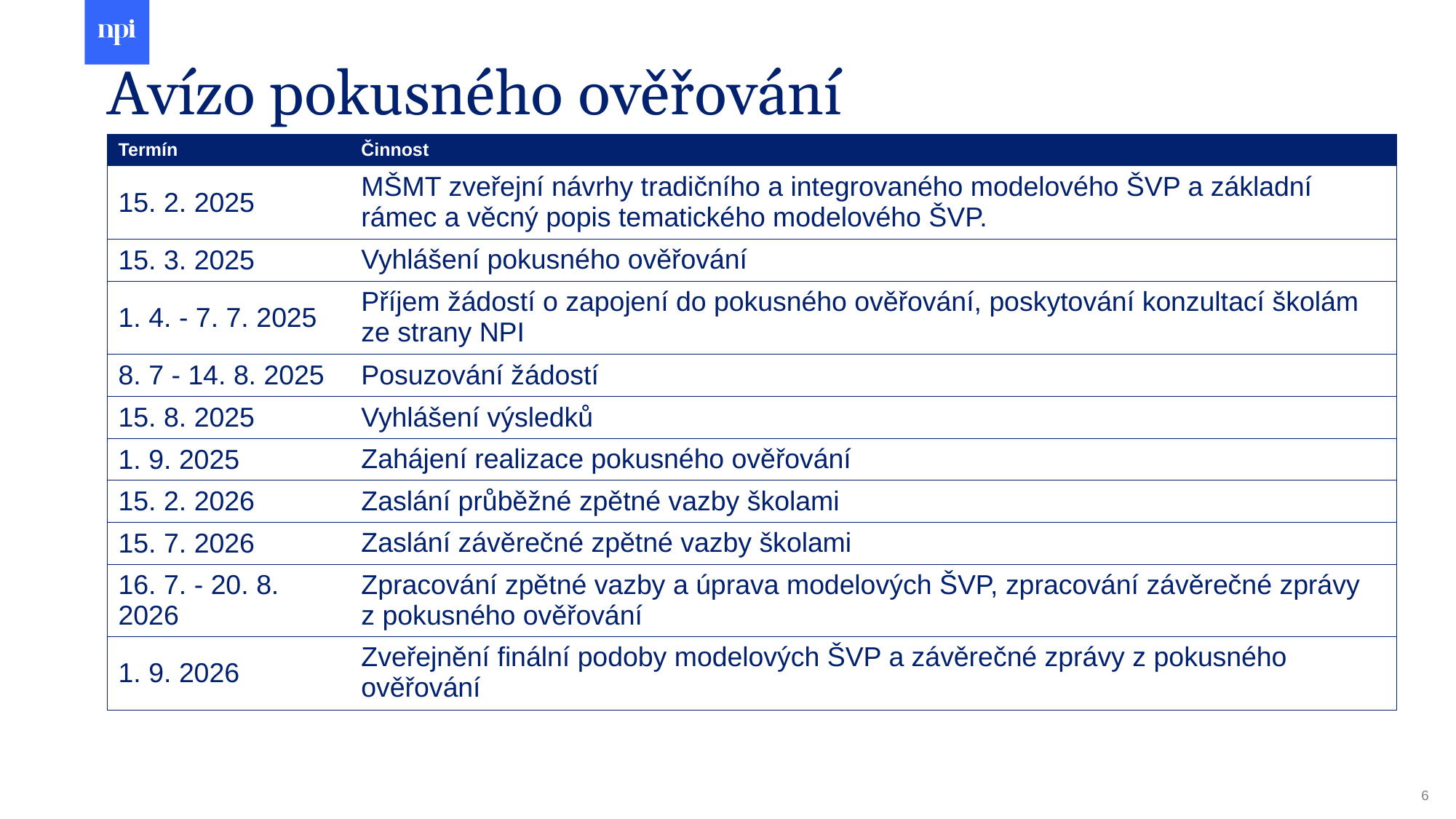

# Avízo pokusného ověřování
| Termín | Činnost |
| --- | --- |
| 15. 2. 2025 | MŠMT zveřejní návrhy tradičního a integrovaného modelového ŠVP a základní rámec a věcný popis tematického modelového ŠVP. |
| 15. 3. 2025 | Vyhlášení pokusného ověřování |
| 1. 4. - 7. 7. 2025 | Příjem žádostí o zapojení do pokusného ověřování, poskytování konzultací školám ze strany NPI |
| 8. 7 - 14. 8. 2025 | Posuzování žádostí |
| 15. 8. 2025 | Vyhlášení výsledků |
| 1. 9. 2025 | Zahájení realizace pokusného ověřování |
| 15. 2. 2026 | Zaslání průběžné zpětné vazby školami |
| 15. 7. 2026 | Zaslání závěrečné zpětné vazby školami |
| 16. 7. - 20. 8. 2026 | Zpracování zpětné vazby a úprava modelových ŠVP, zpracování závěrečné zprávy z pokusného ověřování |
| 1. 9. 2026 | Zveřejnění finální podoby modelových ŠVP a závěrečné zprávy z pokusného ověřování |
6